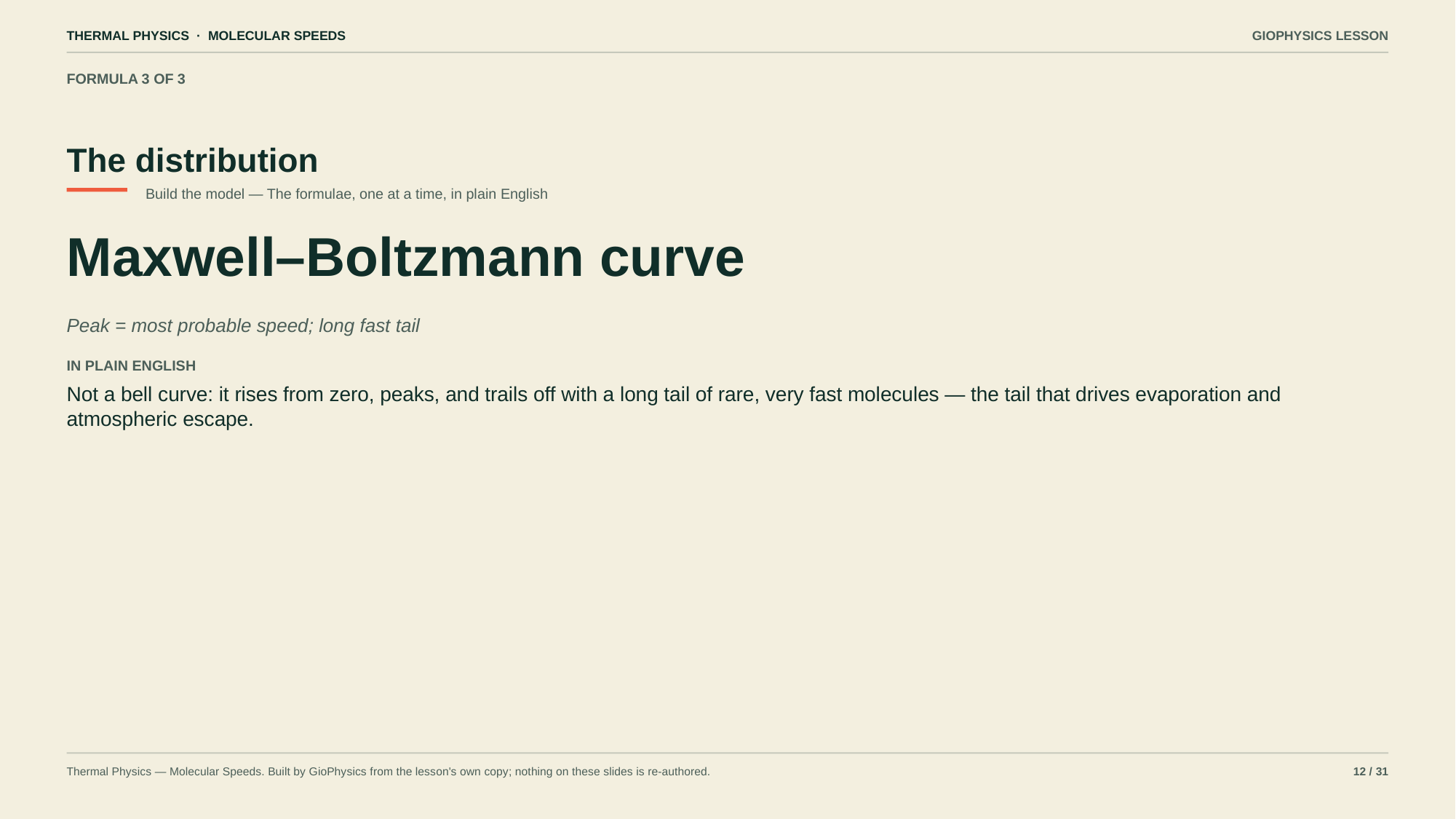

THERMAL PHYSICS  ·  MOLECULAR SPEEDS
GIOPHYSICS LESSON

FORMULA 3 OF 3
The distribution
Build the model — The formulae, one at a time, in plain English

Maxwell–Boltzmann curve
Peak = most probable speed; long fast tail
IN PLAIN ENGLISH
Not a bell curve: it rises from zero, peaks, and trails off with a long tail of rare, very fast molecules — the tail that drives evaporation and atmospheric escape.

Thermal Physics — Molecular Speeds. Built by GioPhysics from the lesson's own copy; nothing on these slides is re-authored.
12 / 31